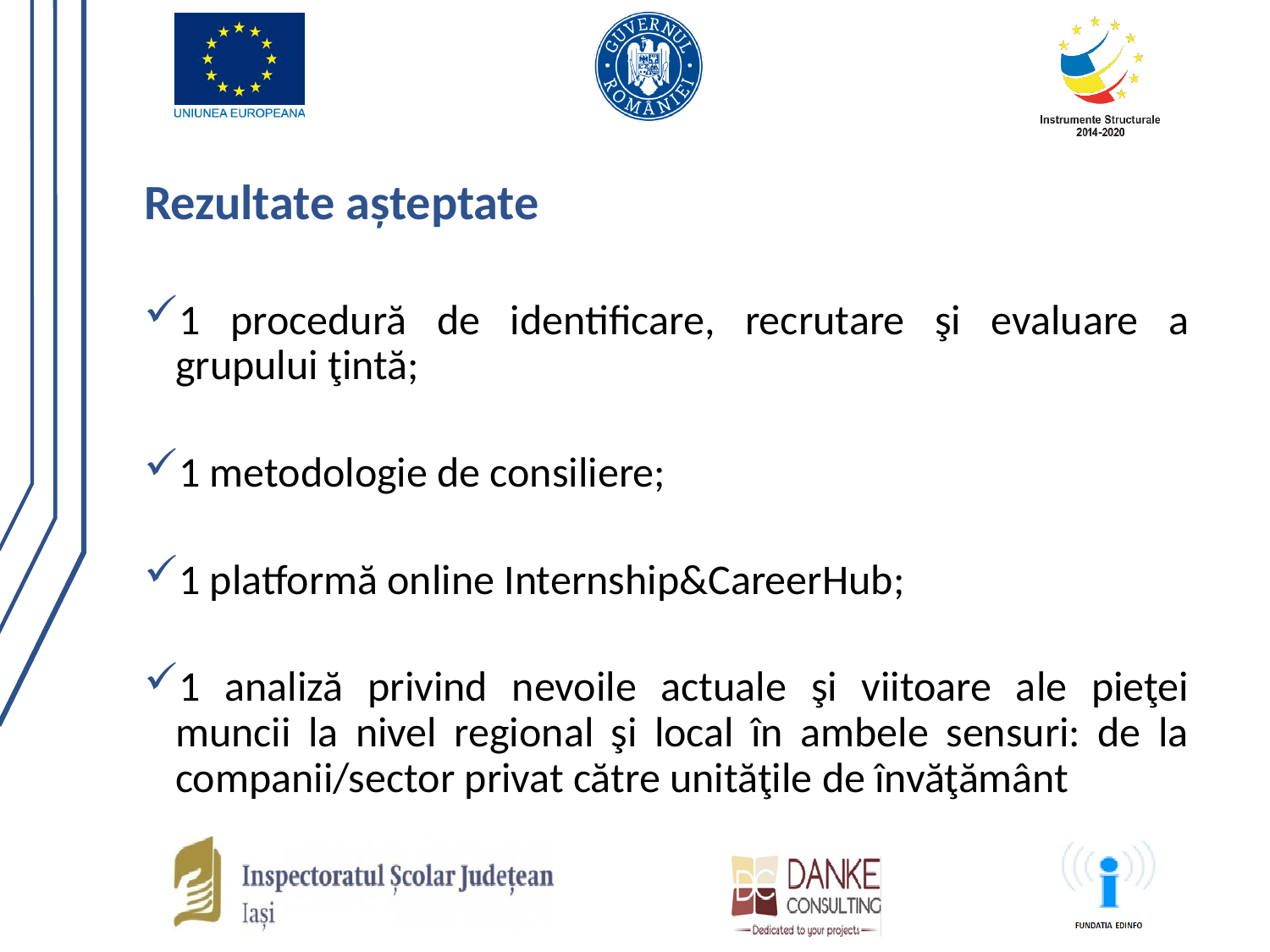

# Rezultate așteptate
1 procedură de identificare, recrutare şi evaluare a grupului ţintă;

1 metodologie de consiliere;

1 platformă online Internship&CareerHub;

1 analiză privind nevoile actuale şi viitoare ale pieţei muncii la nivel regional şi local în ambele sensuri: de la companii/sector privat către unităţile de învăţământ